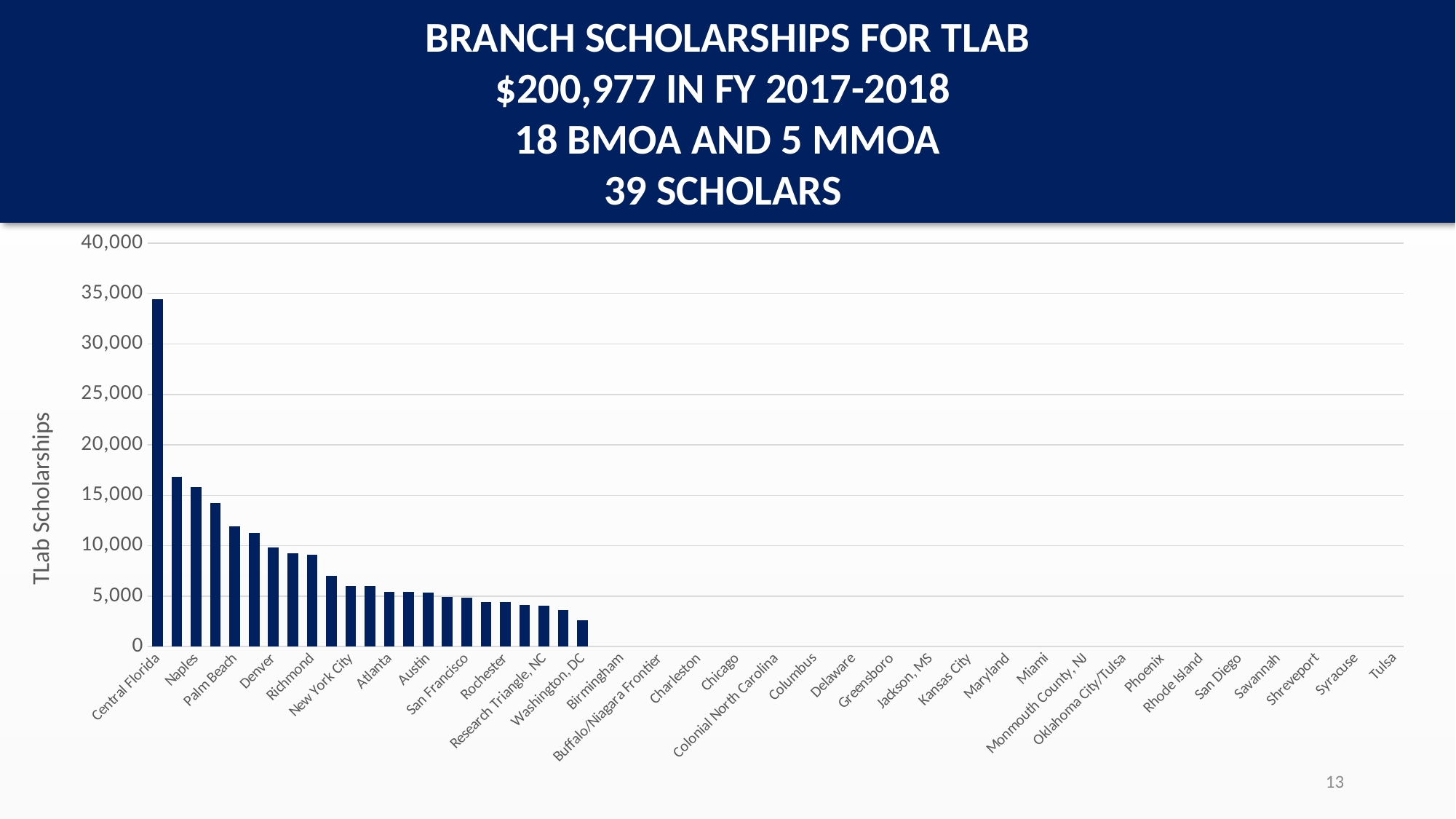

BRANCH SCHOLARSHIPS FOR TLAB
$200,977 IN FY 2017-2018
18 BMOA AND 5 MMOA
39 SCHOLARS

### Chart

| Category | Total TLab Amount Funded by Branches 2017-18 |
|---|---|
| Central Florida | 34475.0 |
| Kentucky | 16849.0 |
| Naples | 15806.0 |
| Princeton | 14246.0 |
| Palm Beach | 11921.0 |
| Greenwich | 11252.0 |
| Denver | 9837.0 |
| Houston | 9236.0 |
| Richmond | 9128.0 |
| Cleveland | 7043.0 |
| New York City | 6037.0 |
| Charlottesville | 6018.0 |
| Atlanta | 5433.0 |
| Los Angeles | 5402.0 |
| Austin | 5350.0 |
| St. Louis | 4902.0 |
| San Francisco | 4833.0 |
| Fort Lauderdale | 4402.0 |
| Rochester | 4402.0 |
| New Orleans | 4140.0 |
| Research Triangle, NC | 4054.0 |
| Indianapolis | 3623.0 |
| Washington, DC | 2588.0 |
| Albany | None |
| Birmingham | None |
| Boston | None |
| Buffalo/Niagara Frontier | None |
| Central Pennsylvania | None |
| Charleston | None |
| Charlotte | None |
| Chicago | None |
| Cincinnati | None |
| Colonial North Carolina | None |
| Columbia | None |
| Columbus | None |
| Dallas | None |
| Delaware | None |
| Desert (Palm Springs) | None |
| Greensboro | None |
| Hawaii | None |
| Jackson, MS | None |
| Jacksonville, FL  | None |
| Kansas City | None |
| Lexington | None |
| Maryland | None |
| Memphis | None |
| Miami | None |
| Michigan | None |
| Monmouth County, NJ | None |
| Nashville | None |
| Oklahoma City/Tulsa | None |
| Philadelphia | None |
| Phoenix | None |
| Portland | None |
| Rhode Island | None |
| Salisbury | None |
| San Diego | None |
| Sandhills | None |
| Savannah | None |
| Seattle | None |
| Shreveport | None |
| Southwest Virginia | None |
| Syracuse | None |
| Tucson | None |
| Tulsa | None |
13